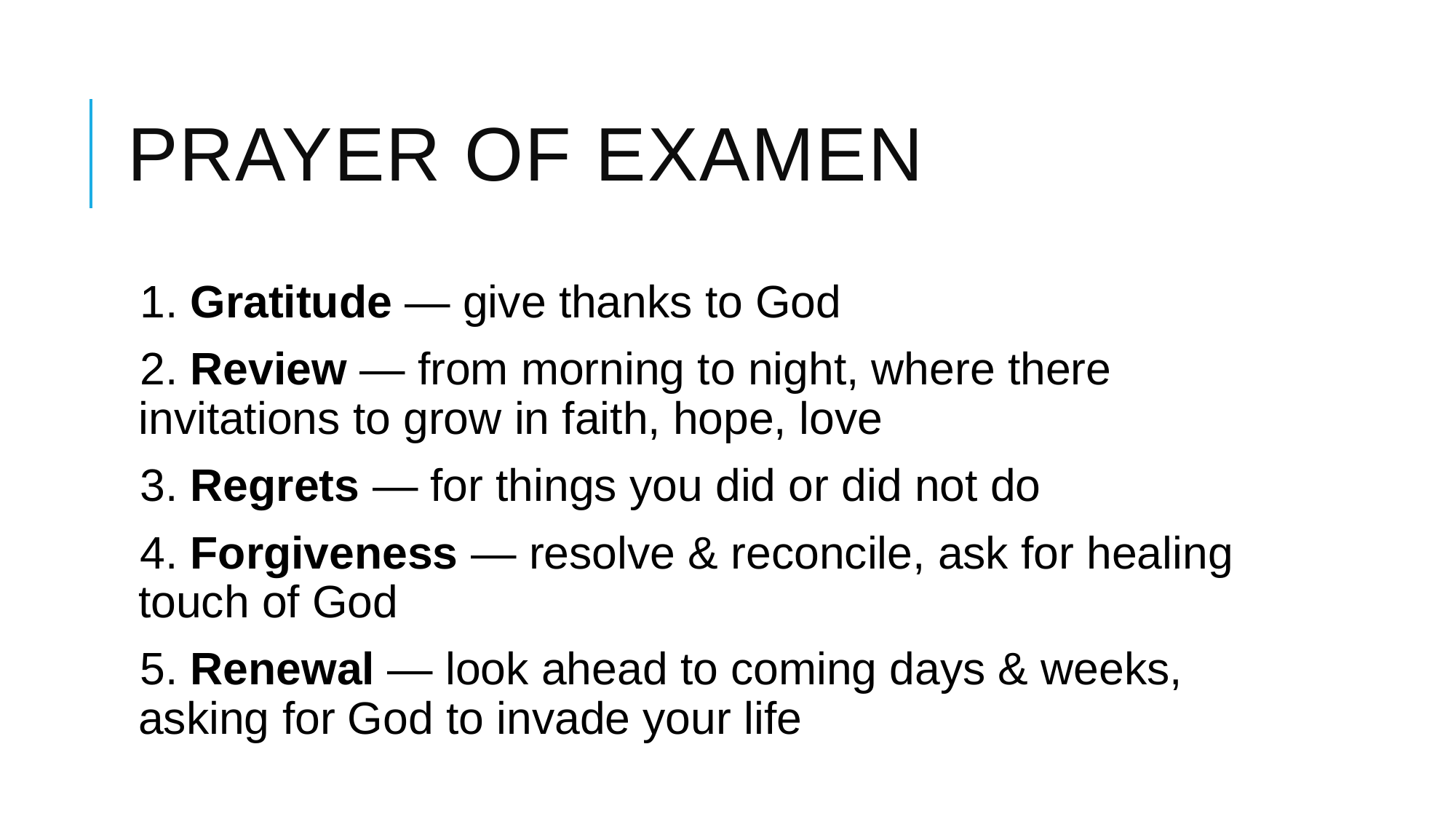

# Prayer of Examen
1. Gratitude — give thanks to God
2. Review — from morning to night, where there invitations to grow in faith, hope, love
3. Regrets — for things you did or did not do
4. Forgiveness — resolve & reconcile, ask for healing touch of God
5. Renewal — look ahead to coming days & weeks, asking for God to invade your life